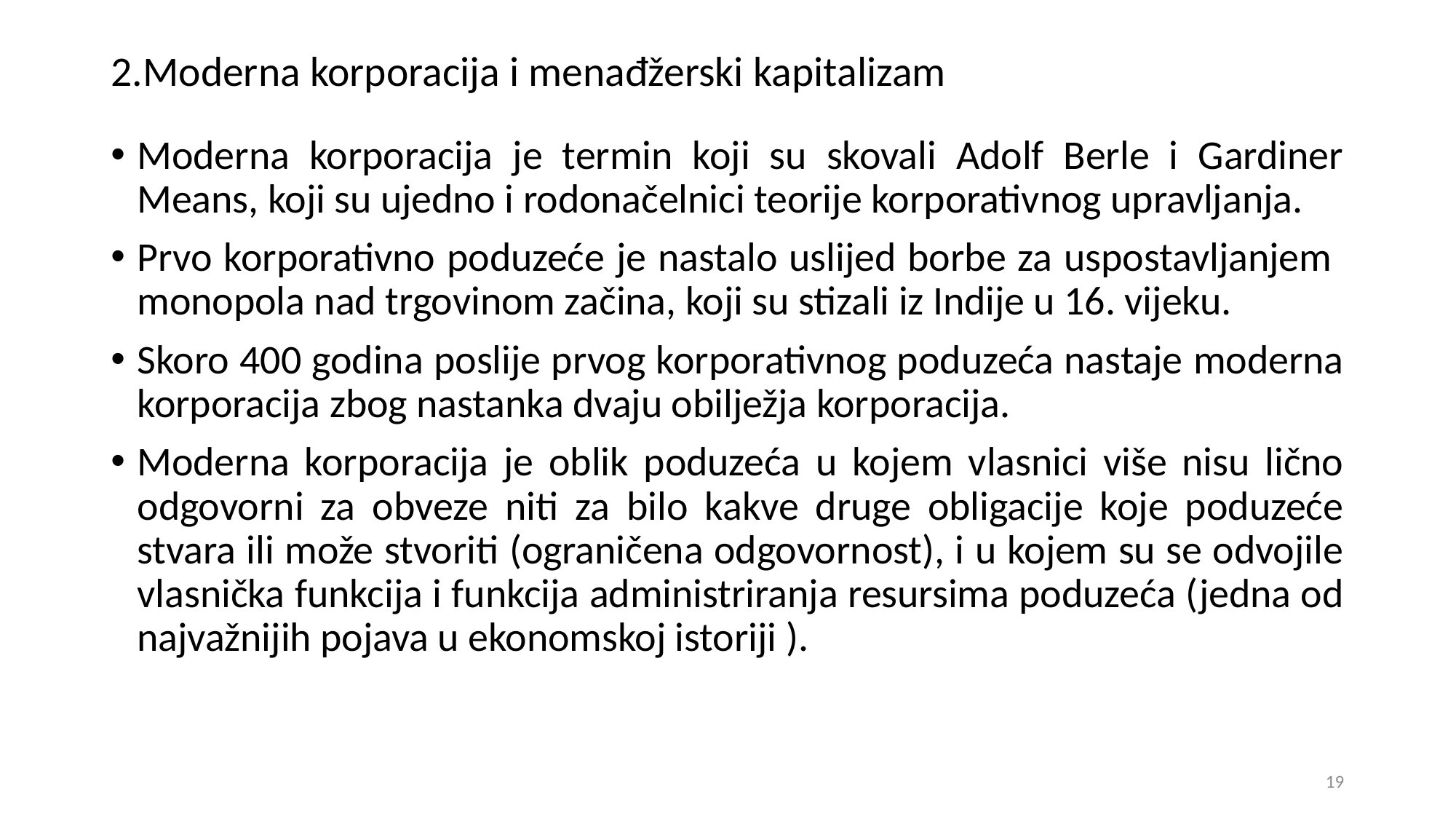

# 2.Moderna korporacija i menađžerski kapitalizam
Moderna korporacija je termin koji su skovali Adolf Berle i Gardiner Means, koji su ujedno i rodonačelnici teorije korporativnog upravljanja.
Prvo korporativno poduzeće je nastalo uslijed borbe za uspostavljanjem  monopola nad trgovinom začina, koji su stizali iz Indije u 16. vijeku.
Skoro 400 godina poslije prvog korporativnog poduzeća nastaje moderna korporacija zbog nastanka dvaju obilježja korporacija.
Moderna korporacija je oblik poduzeća u kojem vlasnici više nisu lično odgovorni za obveze niti za bilo kakve druge obligacije koje poduzeće stvara ili može stvoriti (ograničena odgovornost), i u kojem su se odvojile vlasnička funkcija i funkcija administriranja resursima poduzeća (jedna od najvažnijih pojava u ekonomskoj istoriji ).
19